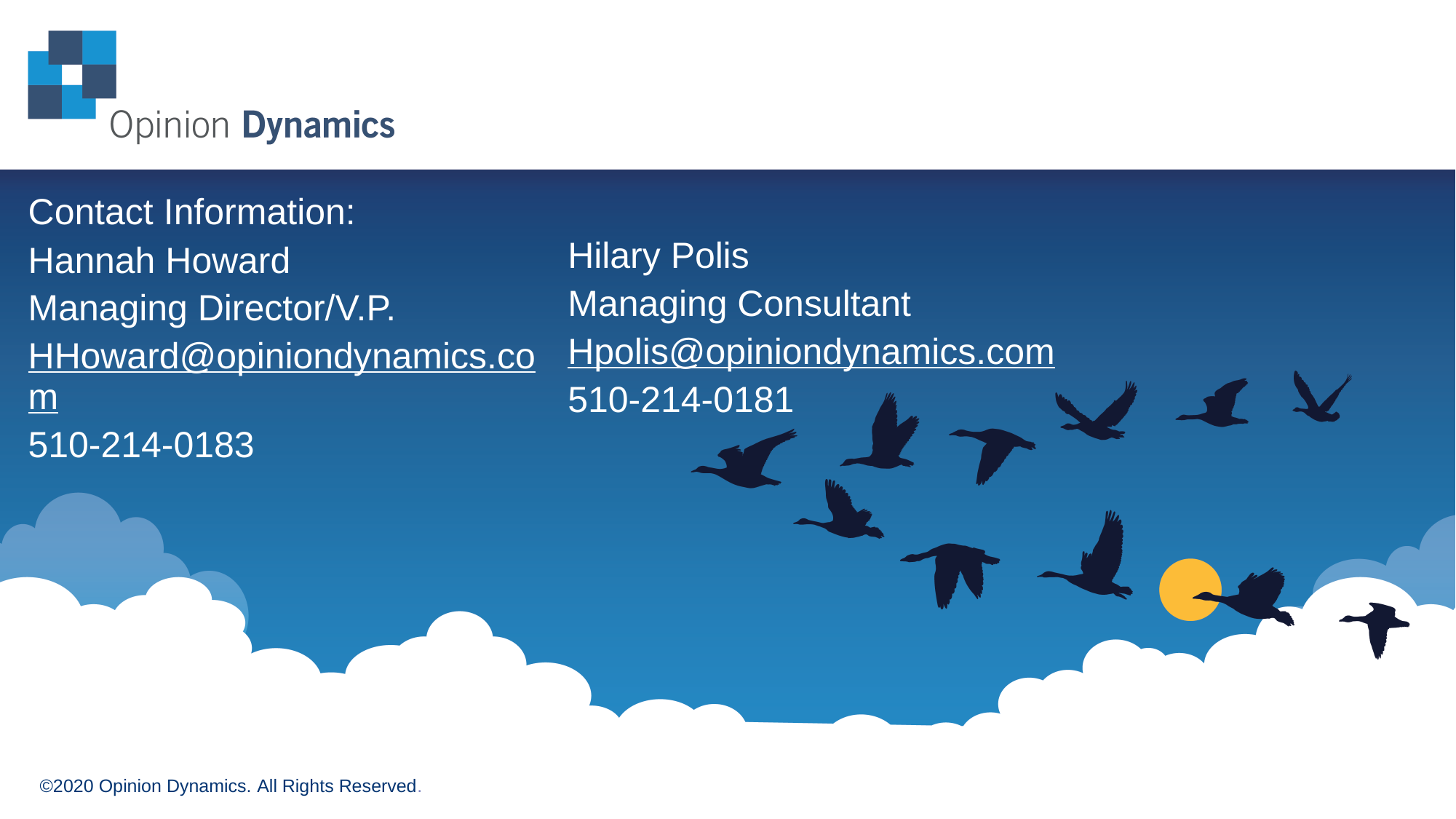

Hilary Polis
Managing Consultant  Hpolis@opiniondynamics.com
510-214-0181

Contact Information:
Hannah Howard
Managing Director/V.P.
HHoward@opiniondynamics.com
510-214-0183